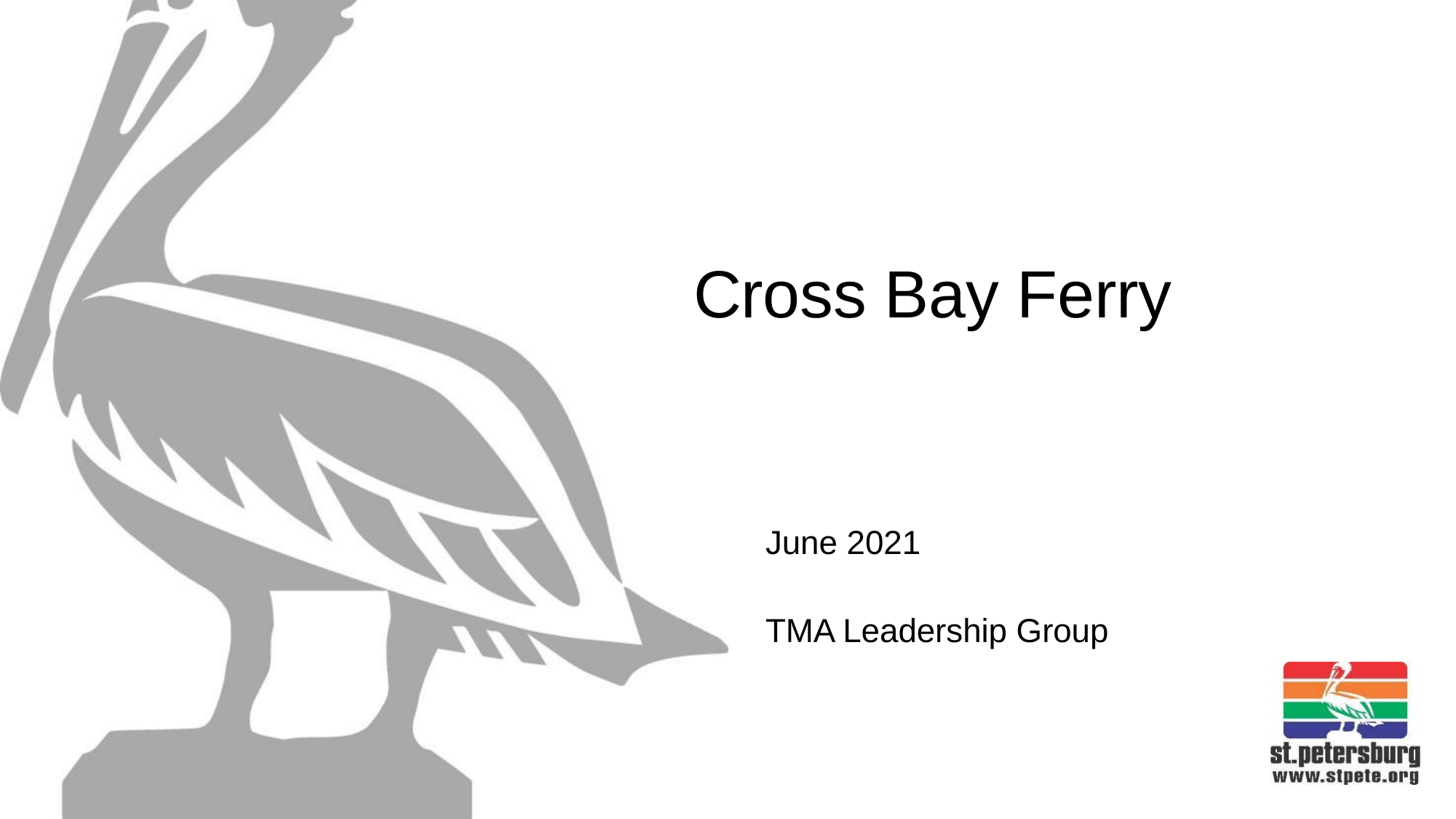

# Cross Bay Ferry
June 2021

TMA Leadership Group